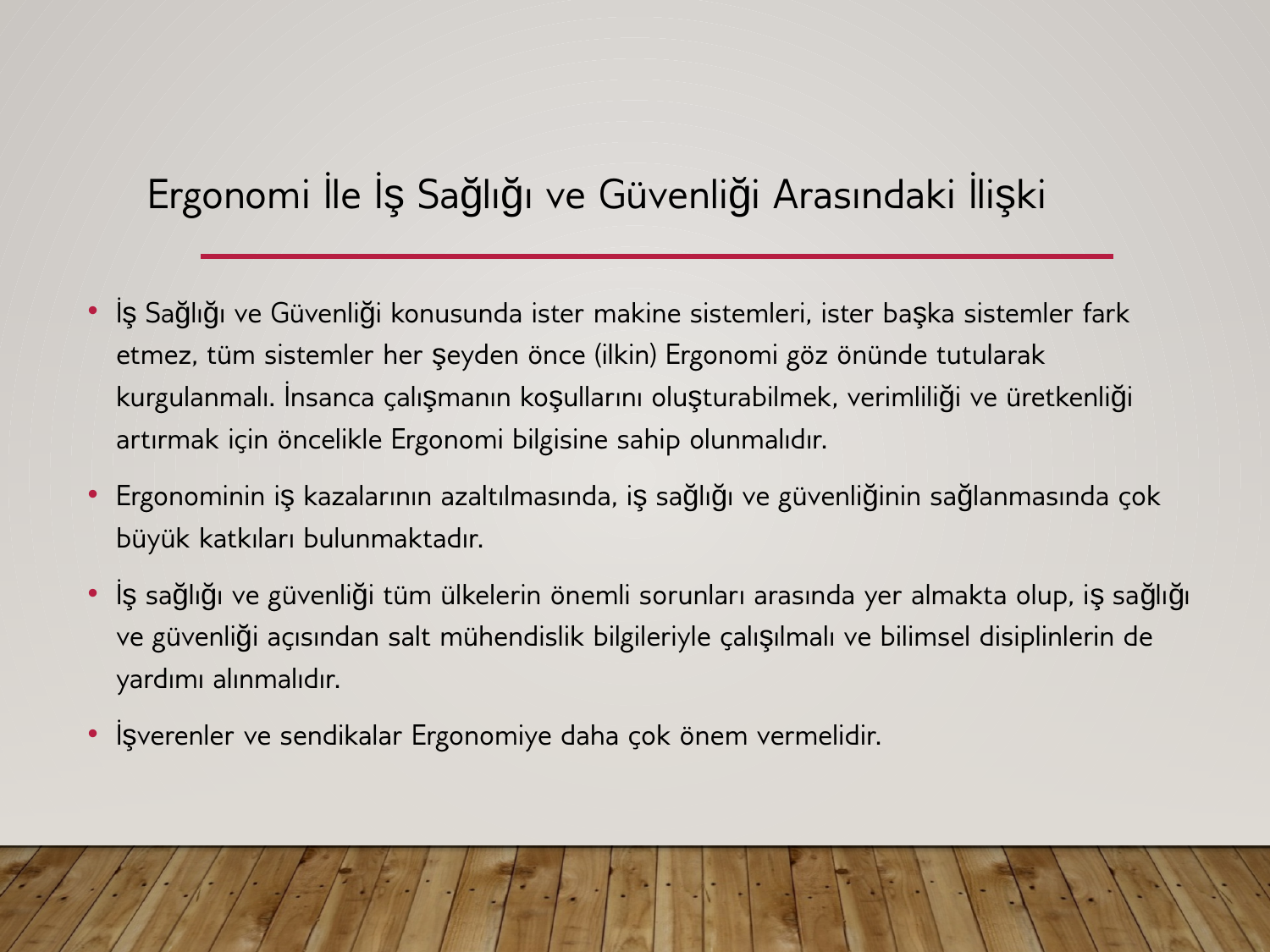

# Ergonomi İle İş Sağlığı ve Güvenliği Arasındaki İlişki
İş Sağlığı ve Güvenliği konusunda ister makine sistemleri, ister başka sistemler fark etmez, tüm sistemler her şeyden önce (ilkin) Ergonomi göz önünde tutularak kurgulanmalı. İnsanca çalışmanın koşullarını oluşturabilmek, verimliliği ve üretkenliği artırmak için öncelikle Ergonomi bilgisine sahip olunmalıdır.
Ergonominin iş kazalarının azaltılmasında, iş sağlığı ve güvenliğinin sağlanmasında çok büyük katkıları bulunmaktadır.
İş sağlığı ve güvenliği tüm ülkelerin önemli sorunları arasında yer almakta olup, iş sağlığı ve güvenliği açısından salt mühendislik bilgileriyle çalışılmalı ve bilimsel disiplinlerin de yardımı alınmalıdır.
İşverenler ve sendikalar Ergonomiye daha çok önem vermelidir.